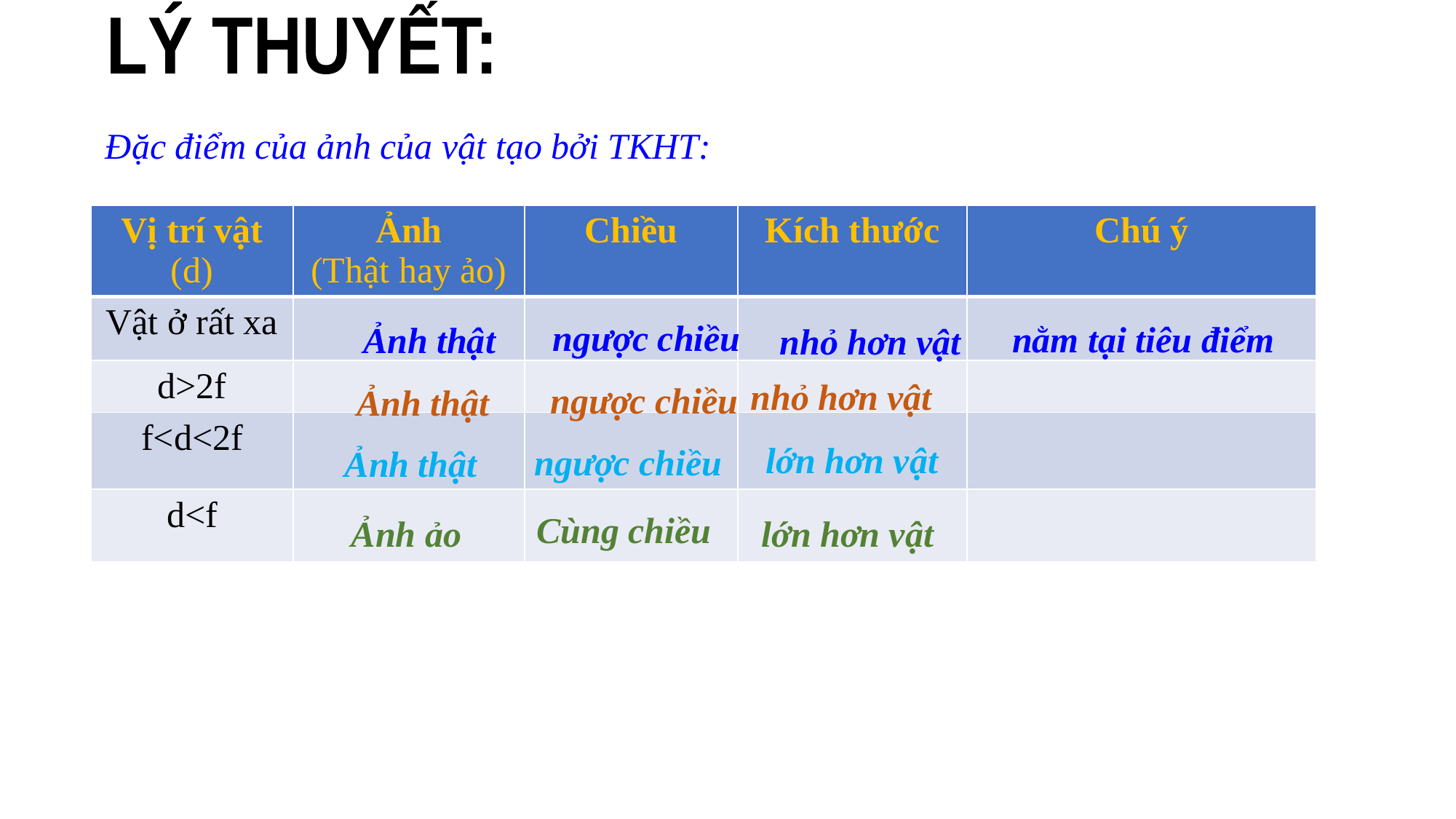

LÝ THUYẾT:
Đặc điểm của ảnh của vật tạo bởi TKHT:

| Vị trí vật (d) | Ảnh (Thật hay ảo) | Chiều | Kích thước | Chú ý |
| --- | --- | --- | --- | --- |
| Vật ở rất xa |  |  |  |  |
| d>2f |  |  |  |  |
| f<d<2f |  |  |  |  |
| d<f |  |  |  |  |

ngược chiều
nằm tại tiêu điểm
Ảnh thật
nhỏ hơn vật
nhỏ hơn vật
ngược chiều
Ảnh thật
lớn hơn vật
ngược chiều
Ảnh thật
Cùng chiều
Ảnh ảo
lớn hơn vật